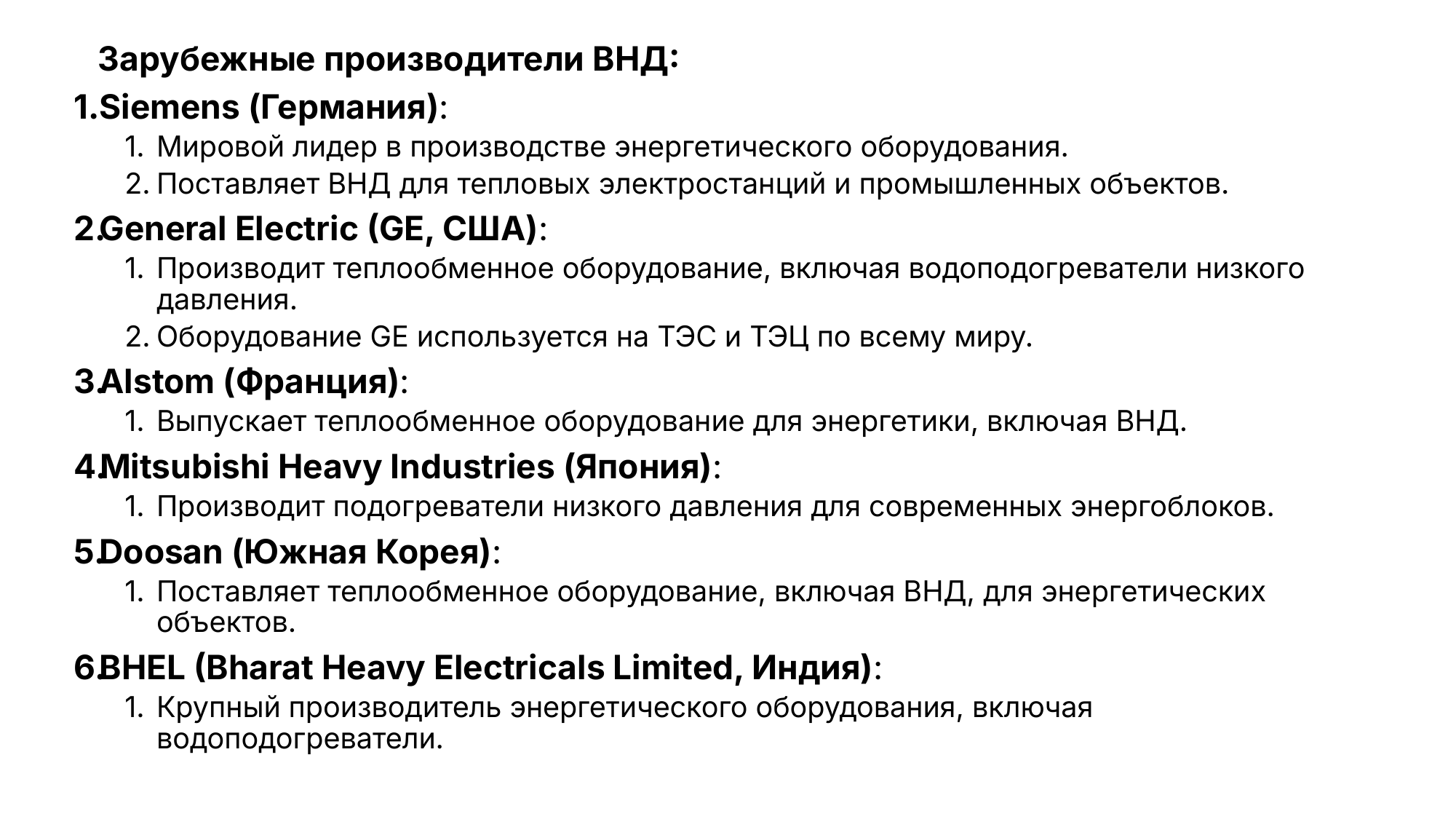

Зарубежные производители ВНД:
Siemens (Германия):
Мировой лидер в производстве энергетического оборудования.
Поставляет ВНД для тепловых электростанций и промышленных объектов.
General Electric (GE, США):
Производит теплообменное оборудование, включая водоподогреватели низкого давления.
Оборудование GE используется на ТЭС и ТЭЦ по всему миру.
Alstom (Франция):
Выпускает теплообменное оборудование для энергетики, включая ВНД.
Mitsubishi Heavy Industries (Япония):
Производит подогреватели низкого давления для современных энергоблоков.
Doosan (Южная Корея):
Поставляет теплообменное оборудование, включая ВНД, для энергетических объектов.
BHEL (Bharat Heavy Electricals Limited, Индия):
Крупный производитель энергетического оборудования, включая водоподогреватели.